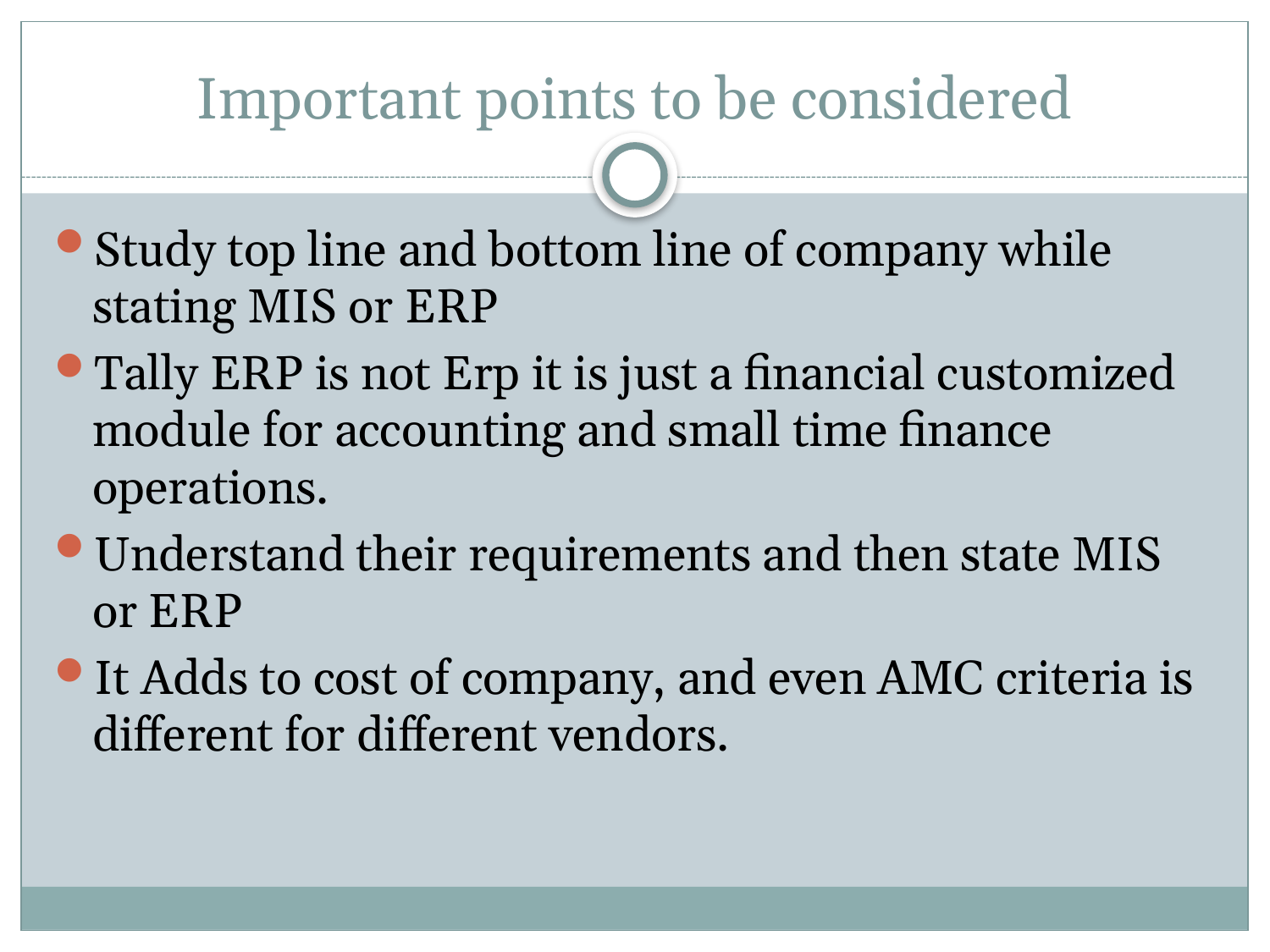

# Important points to be considered
Study top line and bottom line of company while stating MIS or ERP
Tally ERP is not Erp it is just a financial customized module for accounting and small time finance operations.
Understand their requirements and then state MIS or ERP
It Adds to cost of company, and even AMC criteria is different for different vendors.